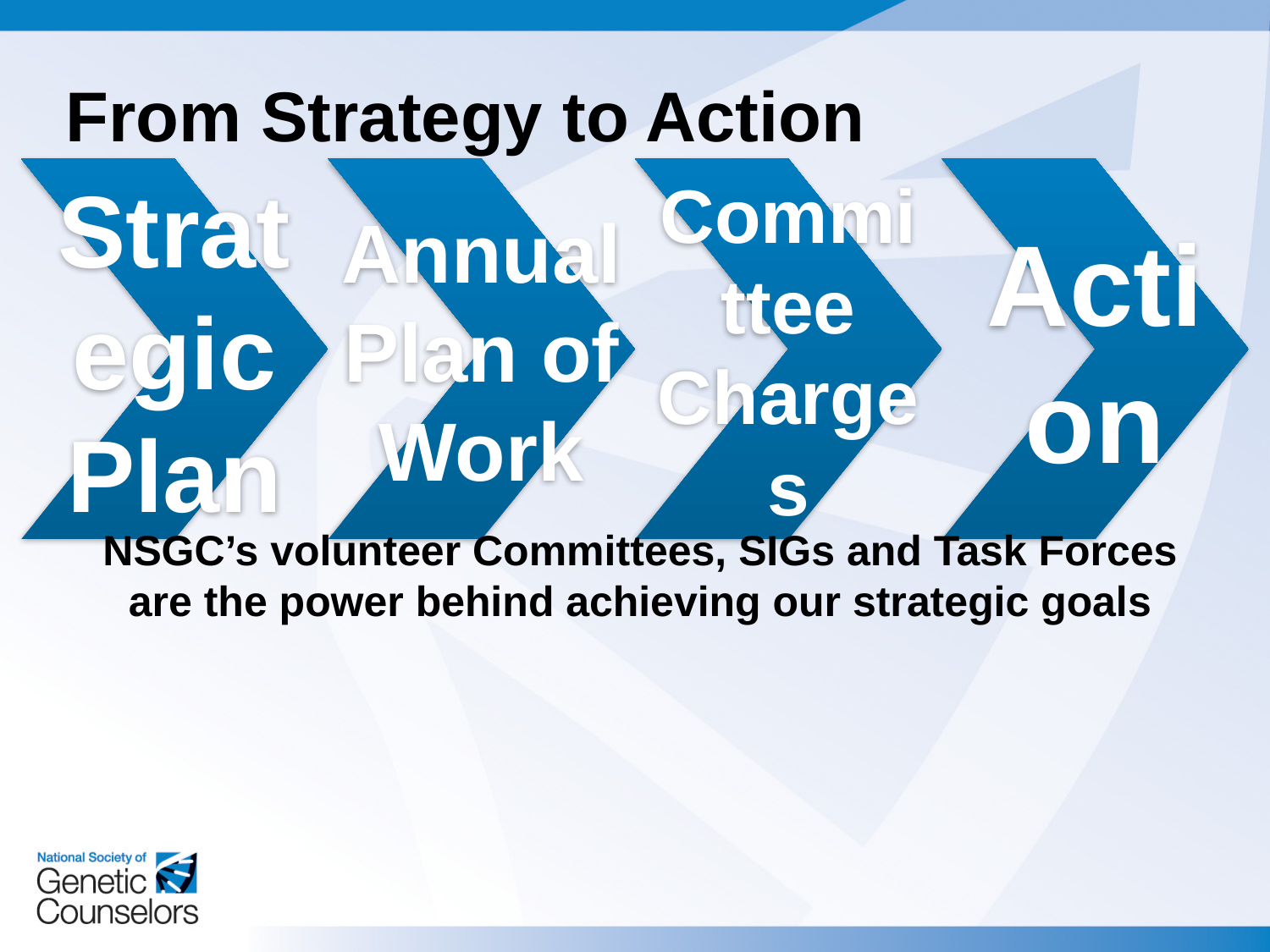

From Strategy to Action
Action
NSGC’s volunteer Committees, SIGs and Task Forces are the power behind achieving our strategic goals